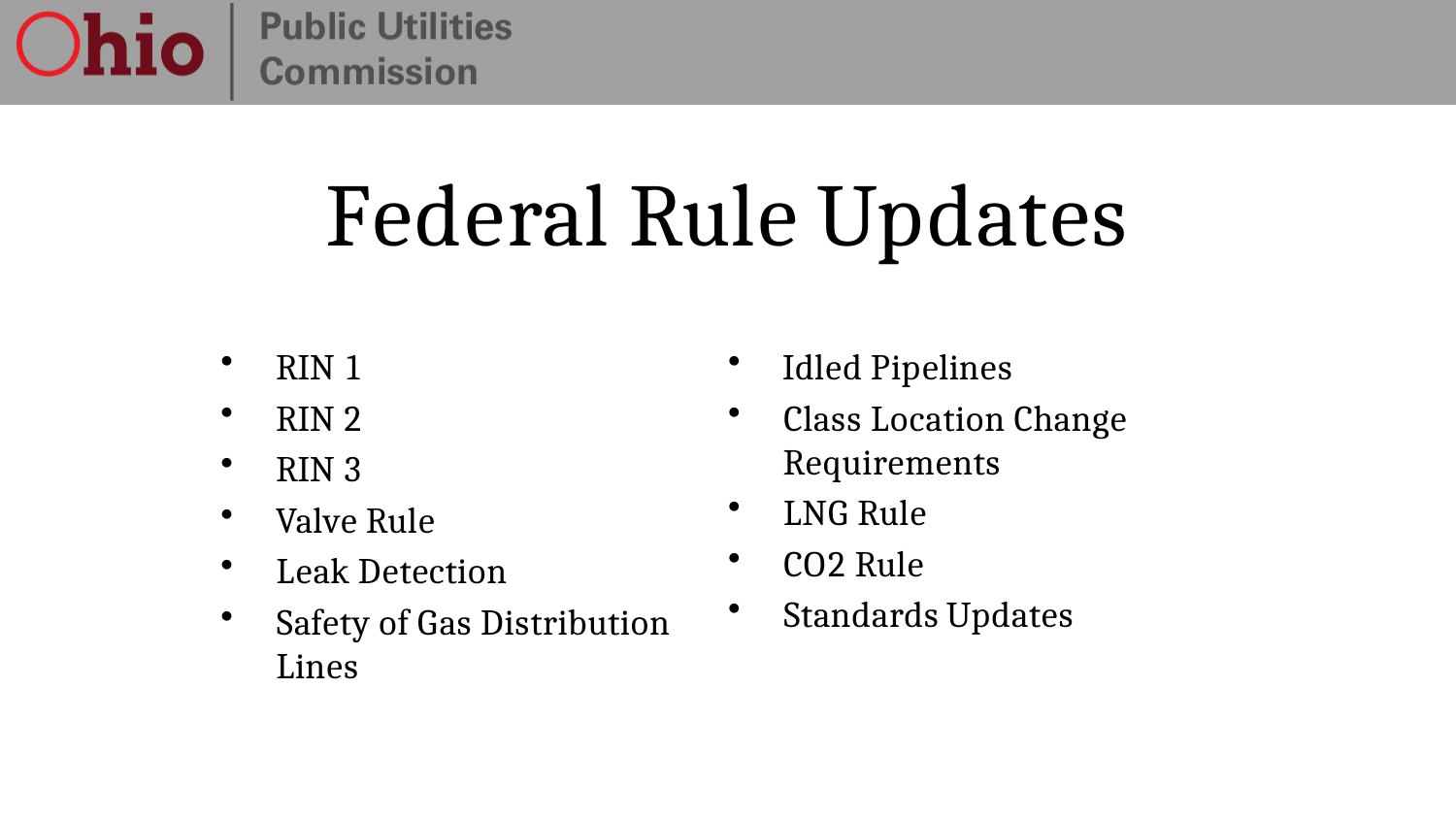

# Federal Rule Updates
RIN 1
RIN 2
RIN 3
Valve Rule
Leak Detection
Safety of Gas Distribution Lines
Idled Pipelines
Class Location Change Requirements
LNG Rule
CO2 Rule
Standards Updates